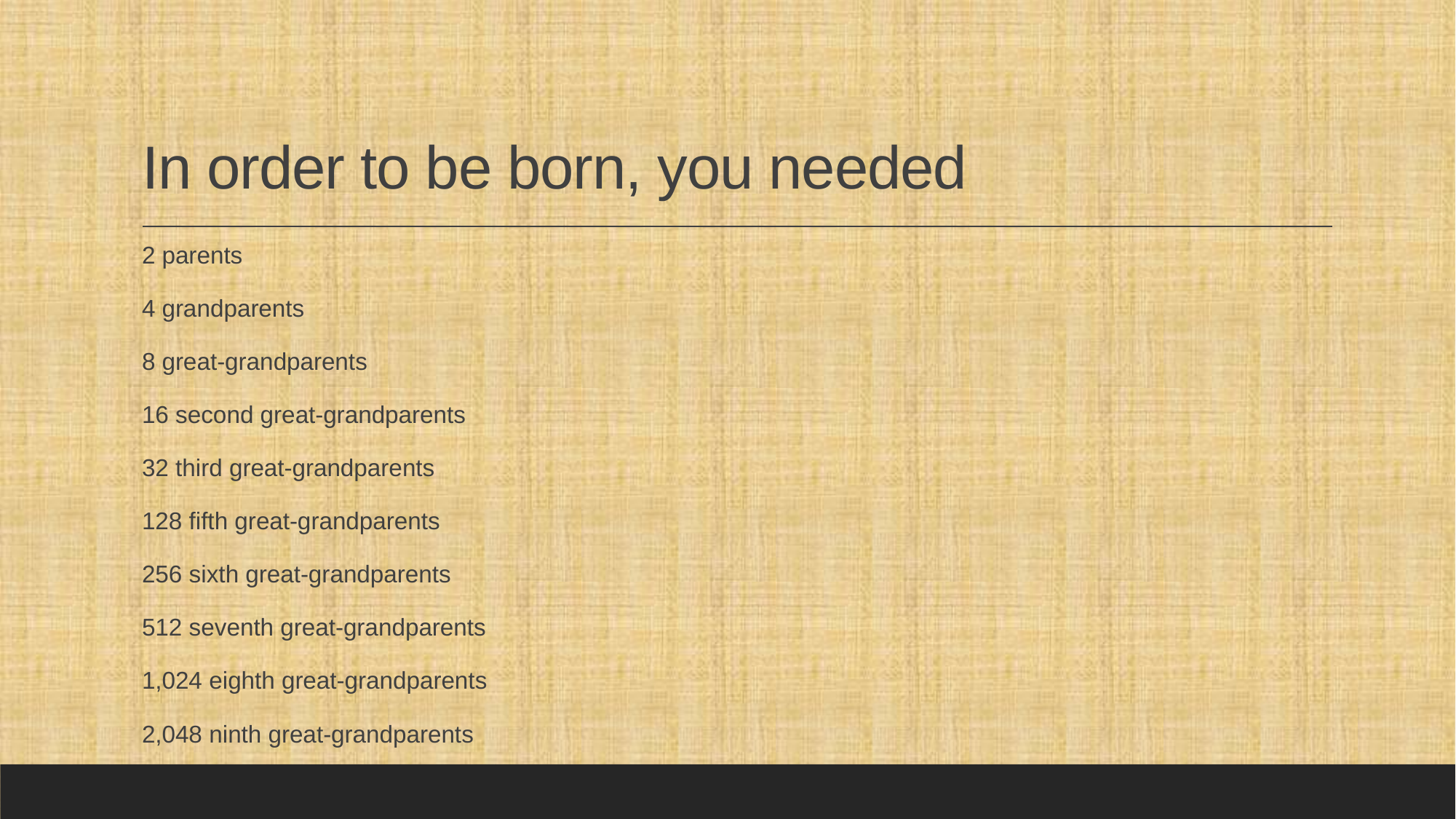

# In order to be born, you needed
2 parents
4 grandparents
8 great-grandparents
16 second great-grandparents
32 third great-grandparents
128 fifth great-grandparents
256 sixth great-grandparents
512 seventh great-grandparents
1,024 eighth great-grandparents
2,048 ninth great-grandparents